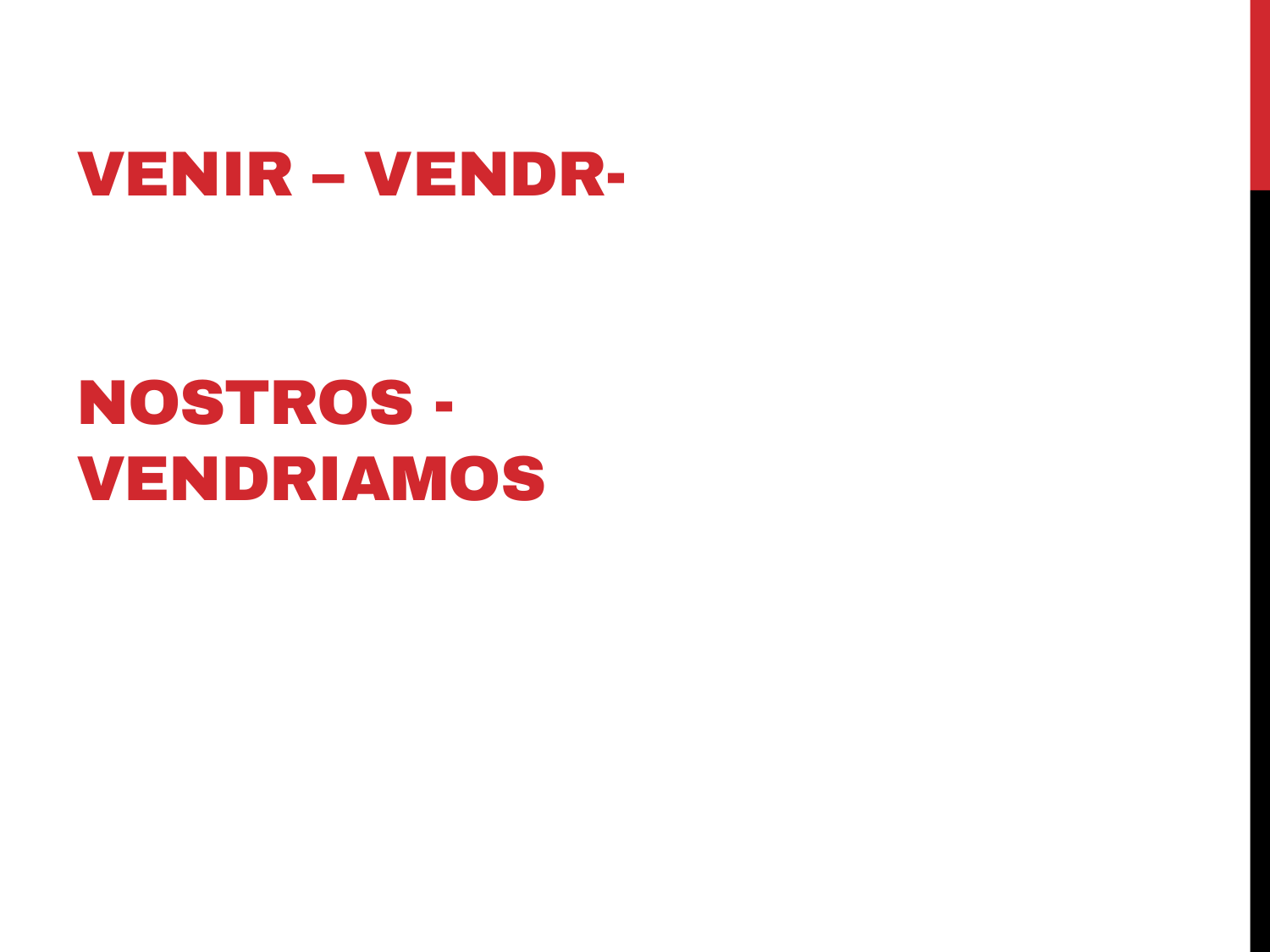

# Venir – vendr- nostros - vendriamos